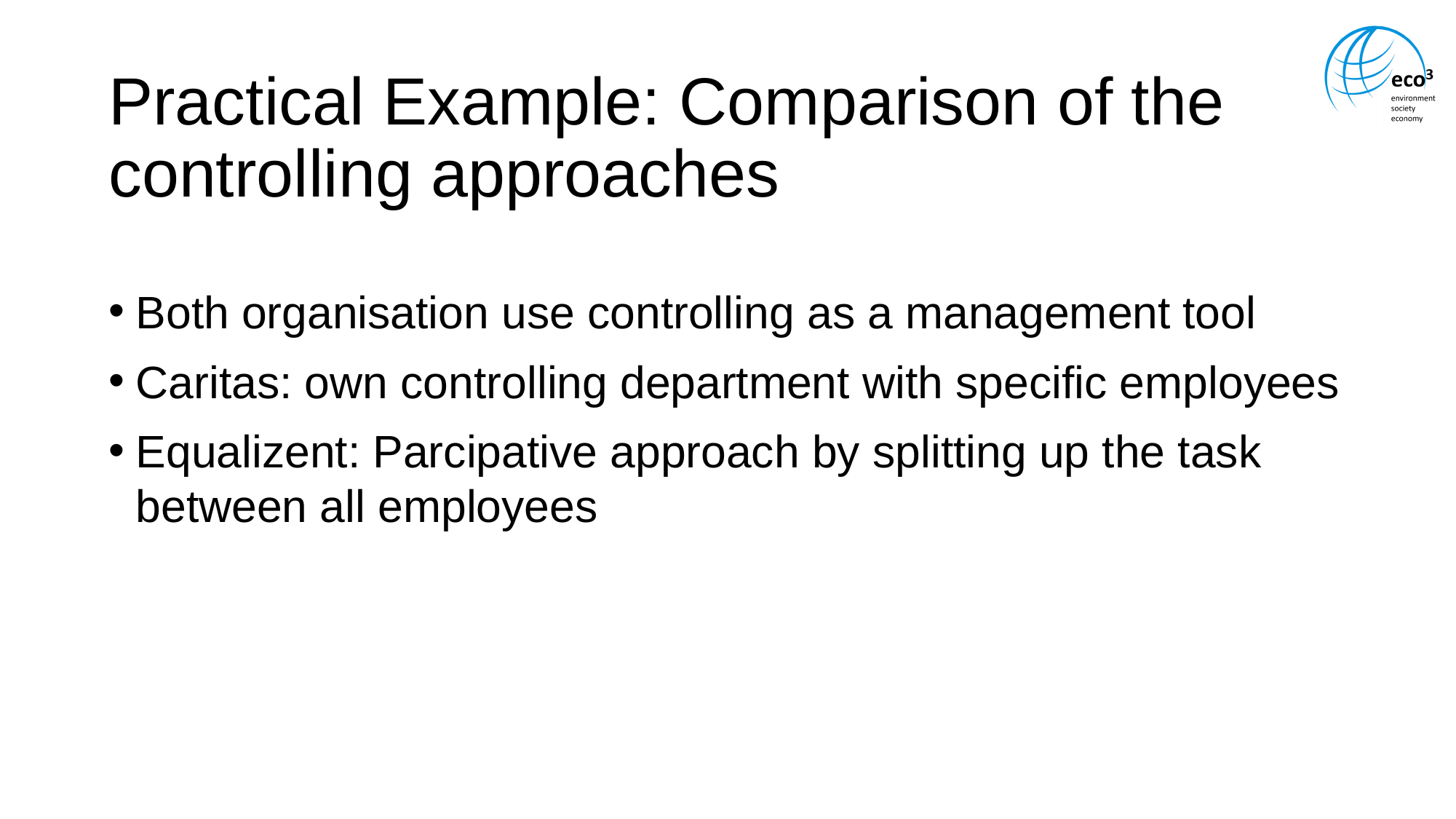

# Practical Example: Comparison of the controlling approaches
Both organisation use controlling as a management tool
Caritas: own controlling department with specific employees
Equalizent: Parcipative approach by splitting up the task between all employees